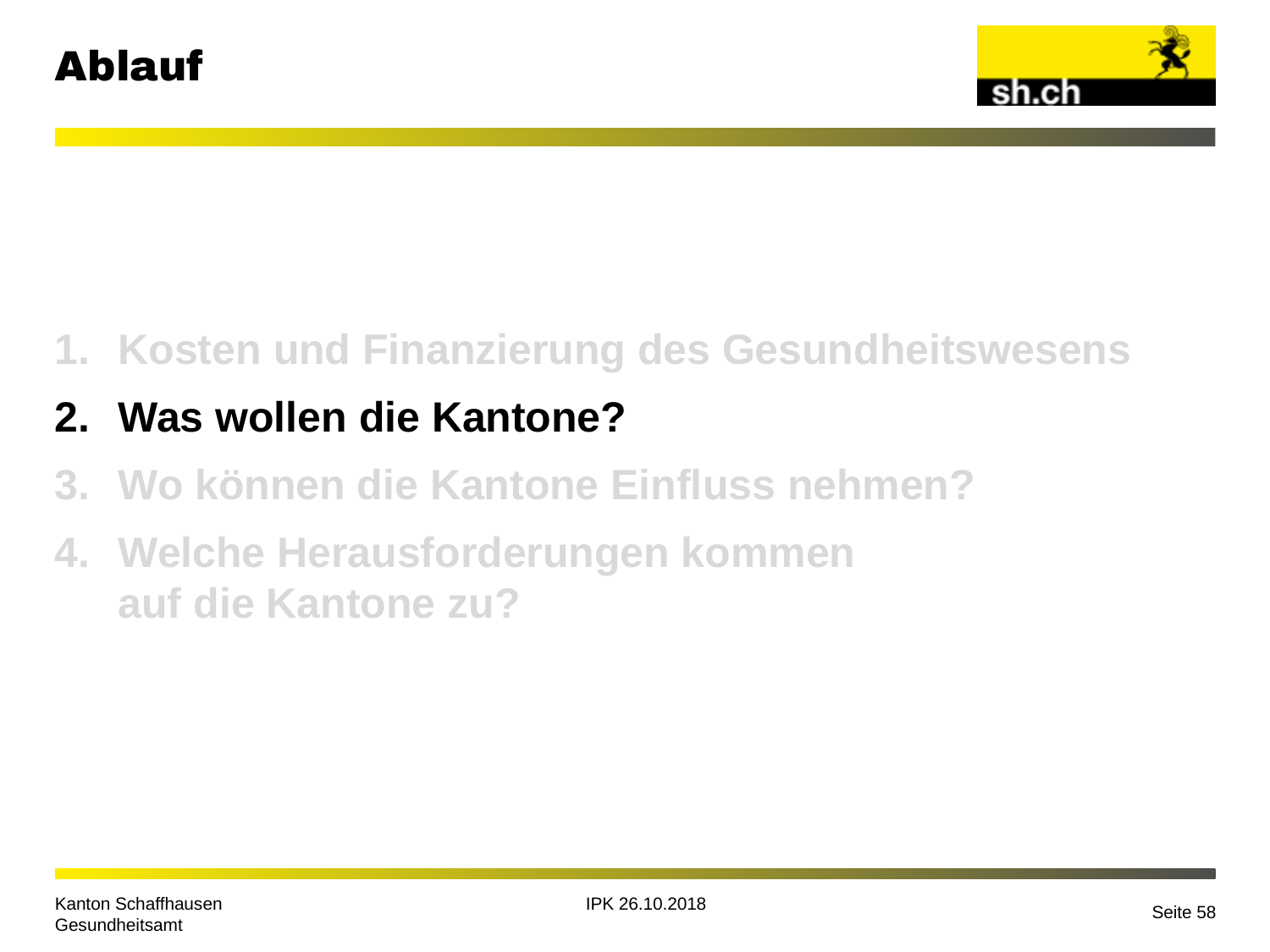

# Ablauf
Kosten und Finanzierung des Gesundheitswesens
Was wollen die Kantone?
Wo können die Kantone Einfluss nehmen?
Welche Herausforderungen kommen
auf die Kantone zu?

IPK 26.10.2018